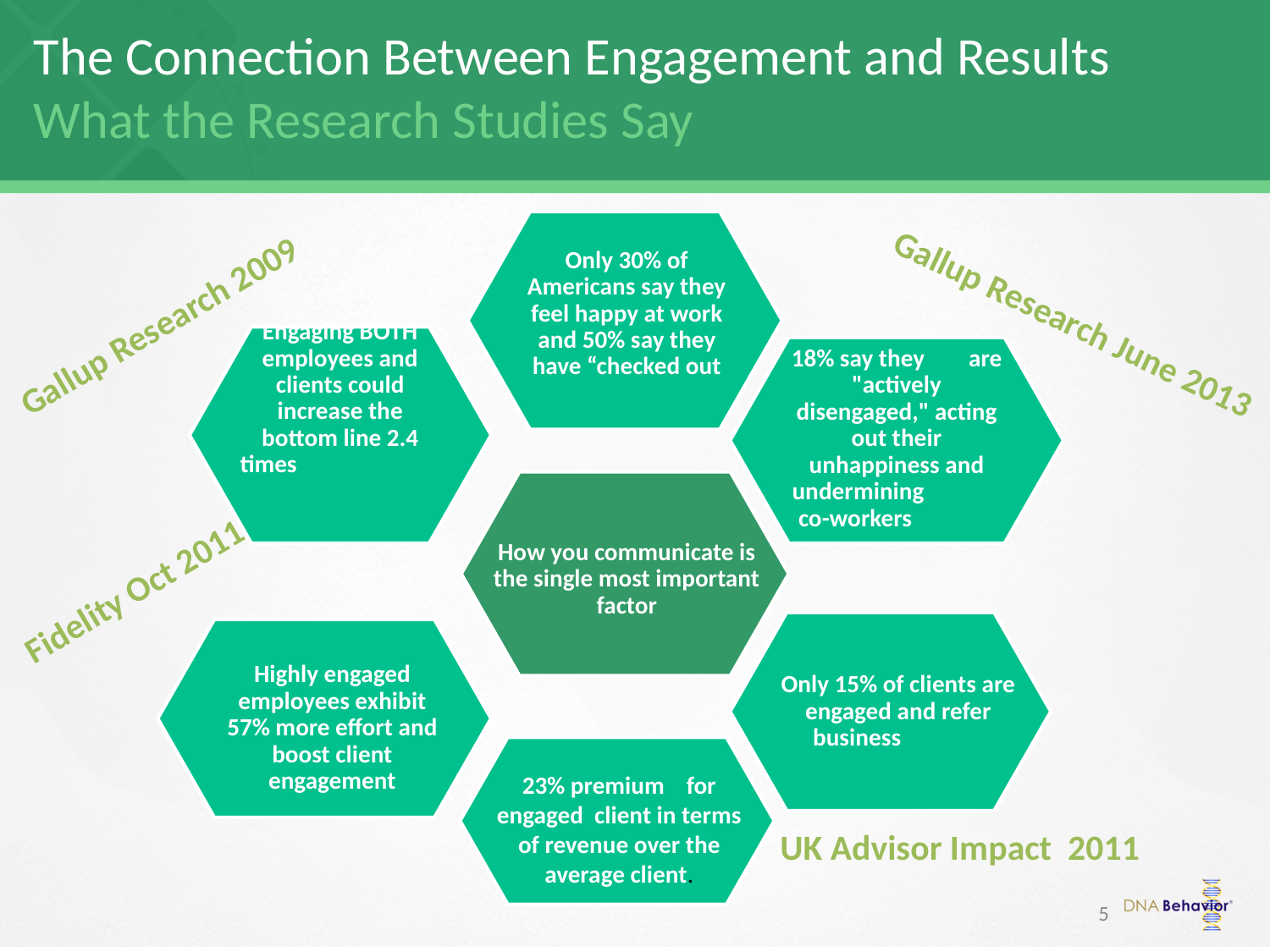

# The Connection Between Engagement and Results What the Research Studies Say

Only 30% of Americans say they feel happy at work and 50% say they have “checked out
Gallup Research 2009
Gallup Research June 2013

18% say they        are "actively disengaged," acting out their unhappiness and undermining               co-workers

Engaging BOTH employees and clients could increase the bottom line 2.4 times

Fidelity Oct 2011
How you communicate is the single most important factor

Only 15% of clients are engaged and refer business

Highly engaged employees exhibit 57% more effort and boost client engagement

23% premium    for engaged  client in terms
of revenue over the average client.
UK Advisor Impact  2011
5